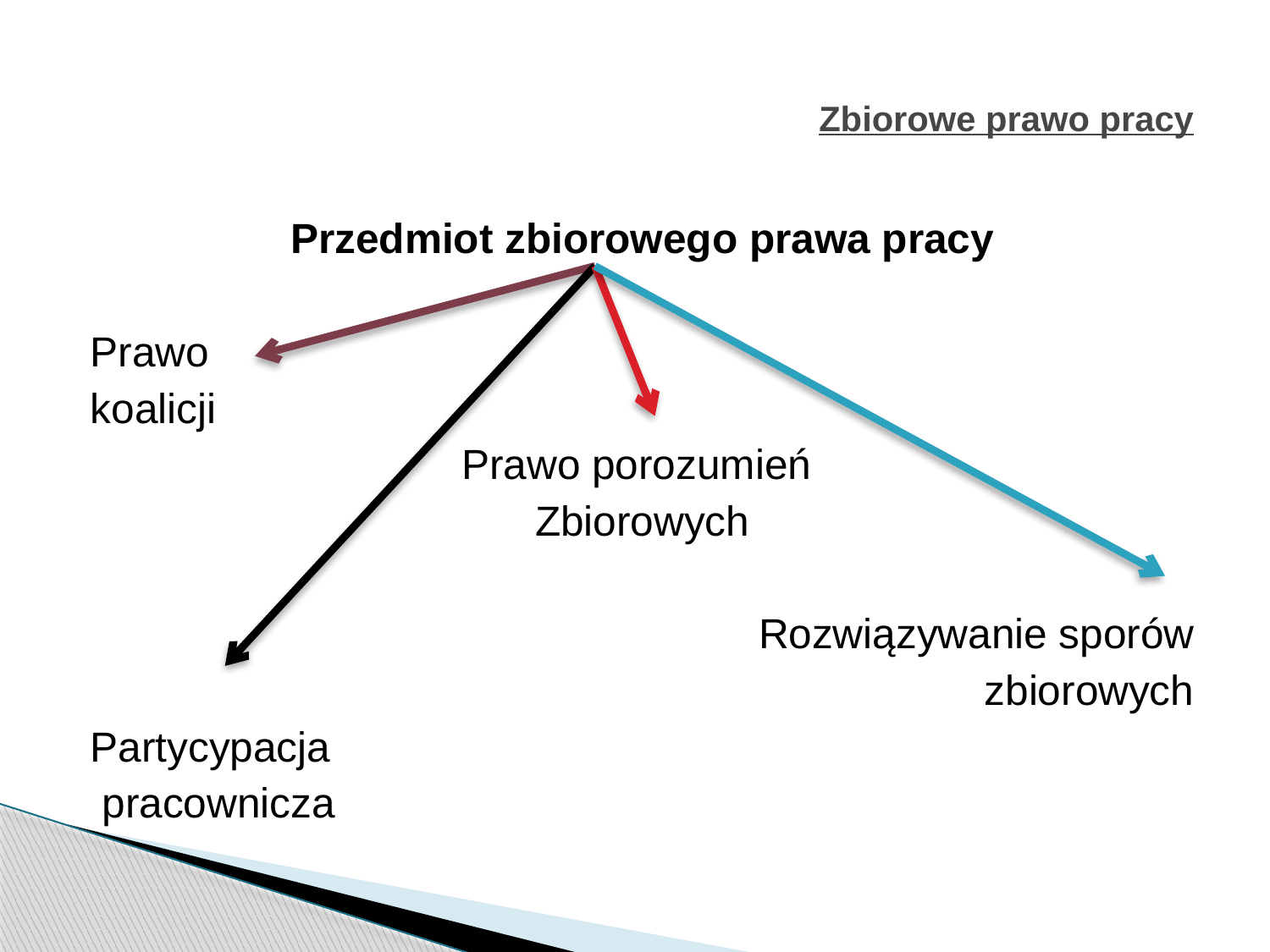

# Zbiorowe prawo pracy
Przedmiot zbiorowego prawa pracy

Prawo
koalicji
Prawo porozumień
Zbiorowych

Rozwiązywanie sporów
 zbiorowych
Partycypacja
 pracownicza